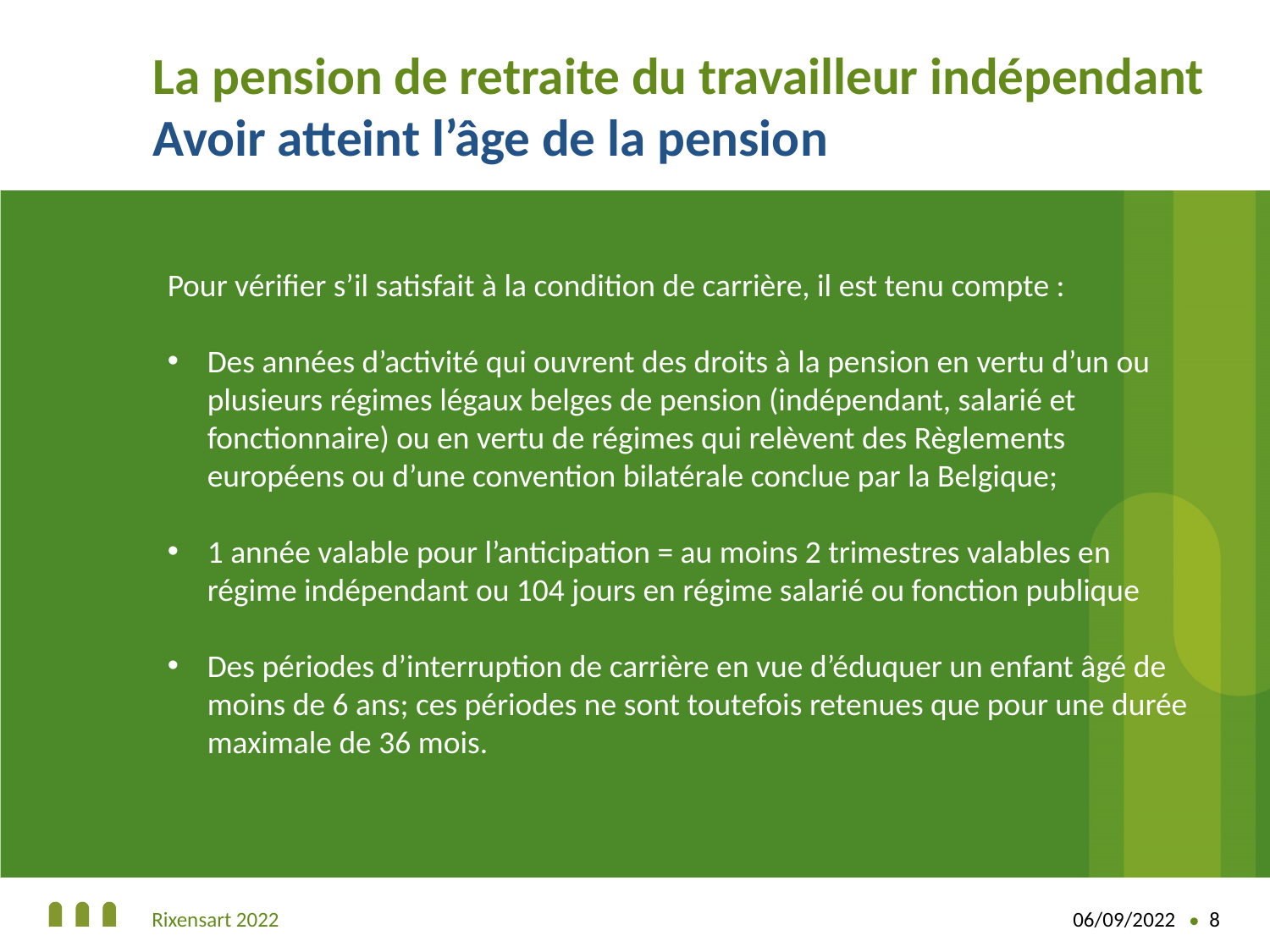

# La pension de retraite du travailleur indépendant Avoir atteint l’âge de la pension

Pour vérifier s’il satisfait à la condition de carrière, il est tenu compte :

Des années d’activité qui ouvrent des droits à la pension en vertu d’un ou plusieurs régimes légaux belges de pension (indépendant, salarié et fonctionnaire) ou en vertu de régimes qui relèvent des Règlements européens ou d’une convention bilatérale conclue par la Belgique;

1 année valable pour l’anticipation = au moins 2 trimestres valables en régime indépendant ou 104 jours en régime salarié ou fonction publique

Des périodes d’interruption de carrière en vue d’éduquer un enfant âgé de moins de 6 ans; ces périodes ne sont toutefois retenues que pour une durée maximale de 36 mois.

Rixensart 2022
06/09/2022
8